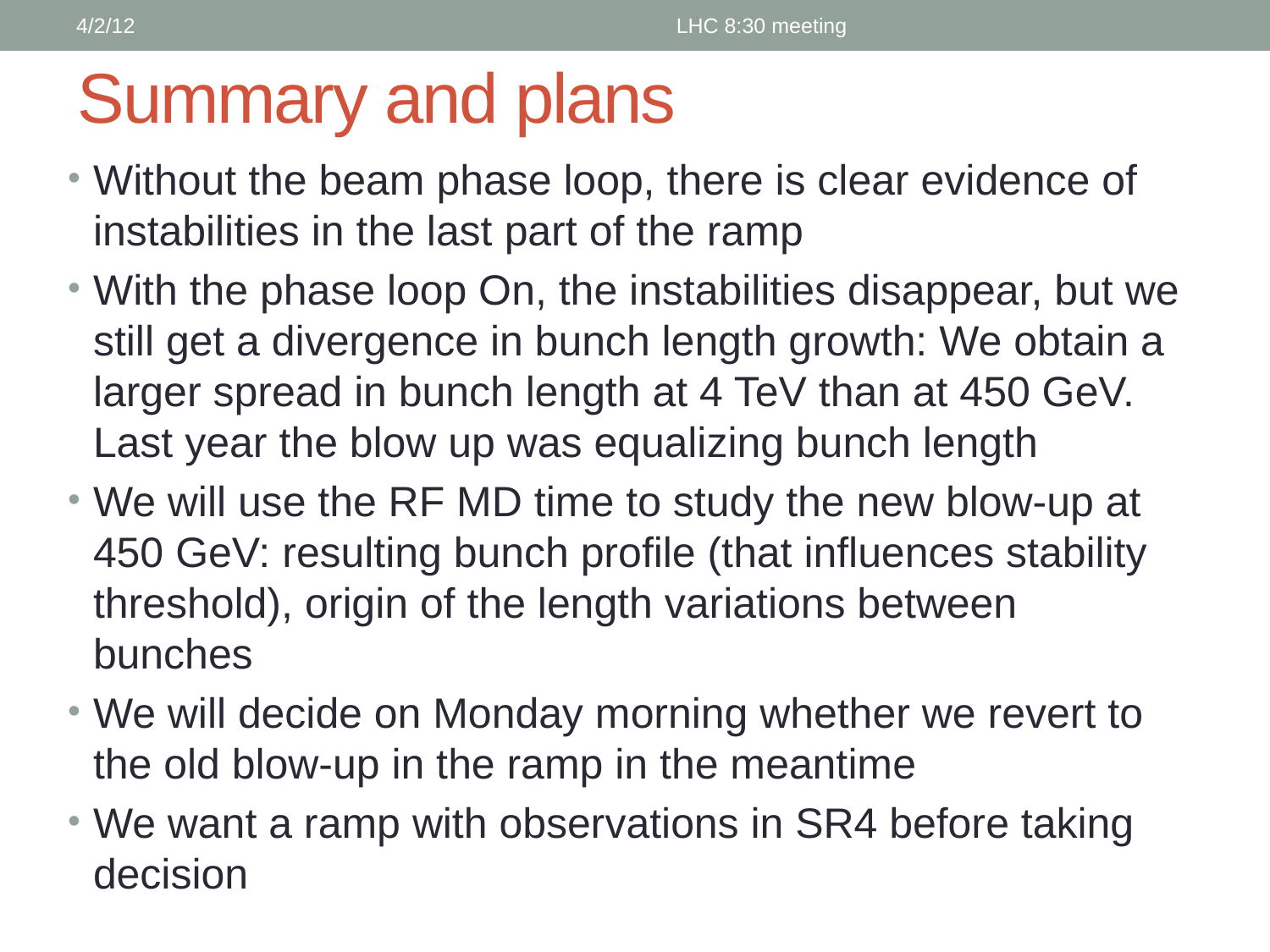

4/2/12
LHC 8:30 meeting
# Summary and plans
Without the beam phase loop, there is clear evidence of instabilities in the last part of the ramp
With the phase loop On, the instabilities disappear, but we still get a divergence in bunch length growth: We obtain a larger spread in bunch length at 4 TeV than at 450 GeV. Last year the blow up was equalizing bunch length
We will use the RF MD time to study the new blow-up at 450 GeV: resulting bunch profile (that influences stability threshold), origin of the length variations between bunches
We will decide on Monday morning whether we revert to the old blow-up in the ramp in the meantime
We want a ramp with observations in SR4 before taking decision